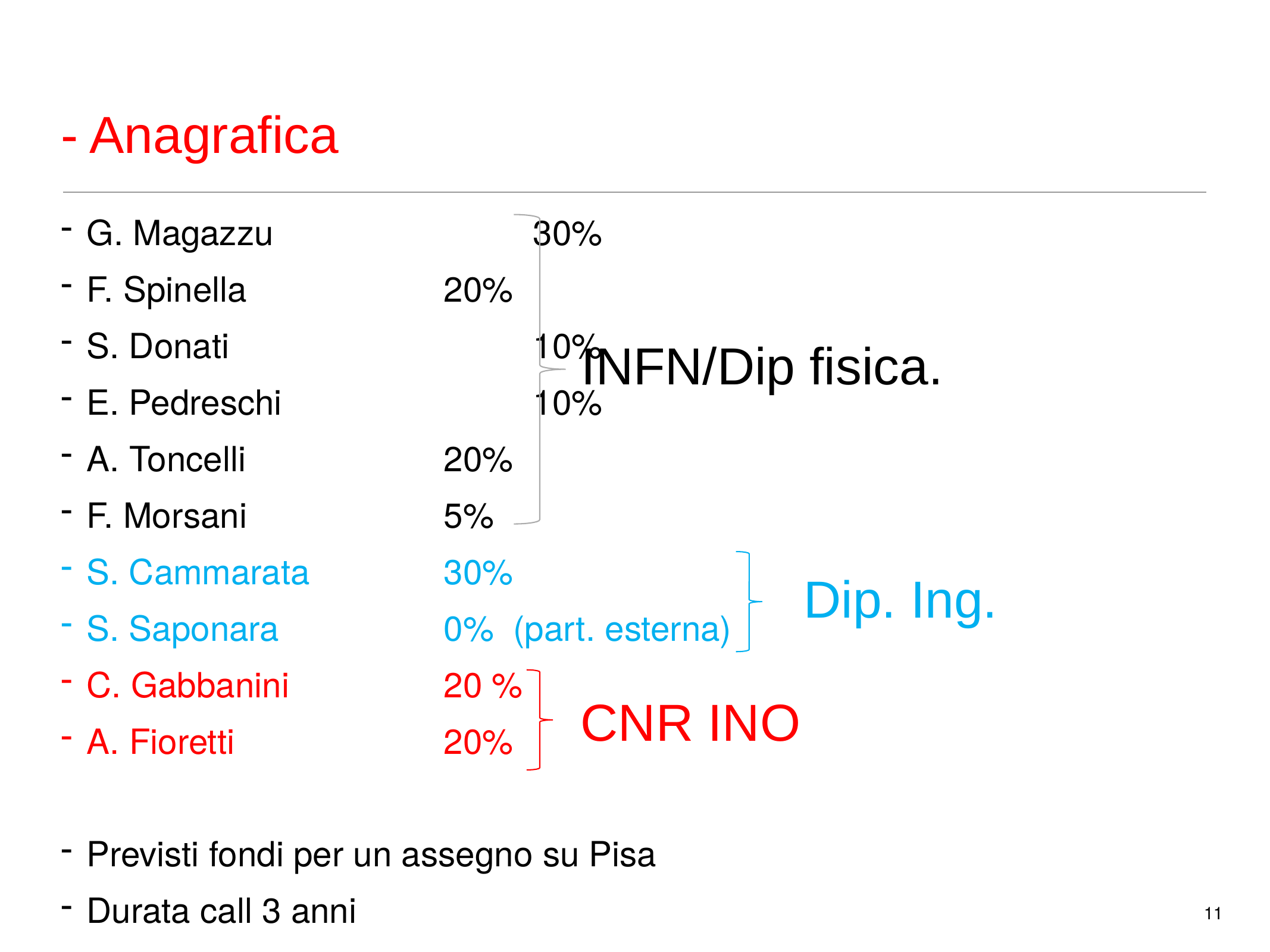

# - Anagrafica
G. Magazzu			30%
F. Spinella			20%
S. Donati				10%
E. Pedreschi			10%
A. Toncelli			20%
F. Morsani			5%
S. Cammarata		30%
S. Saponara 		0%  (part. esterna)
C. Gabbanini		20 %
A. Fioretti			20%

Previsti fondi per un assegno su Pisa
Durata call 3 anni

INFN/Dip fisica.

Dip. Ing.

CNR INO
11